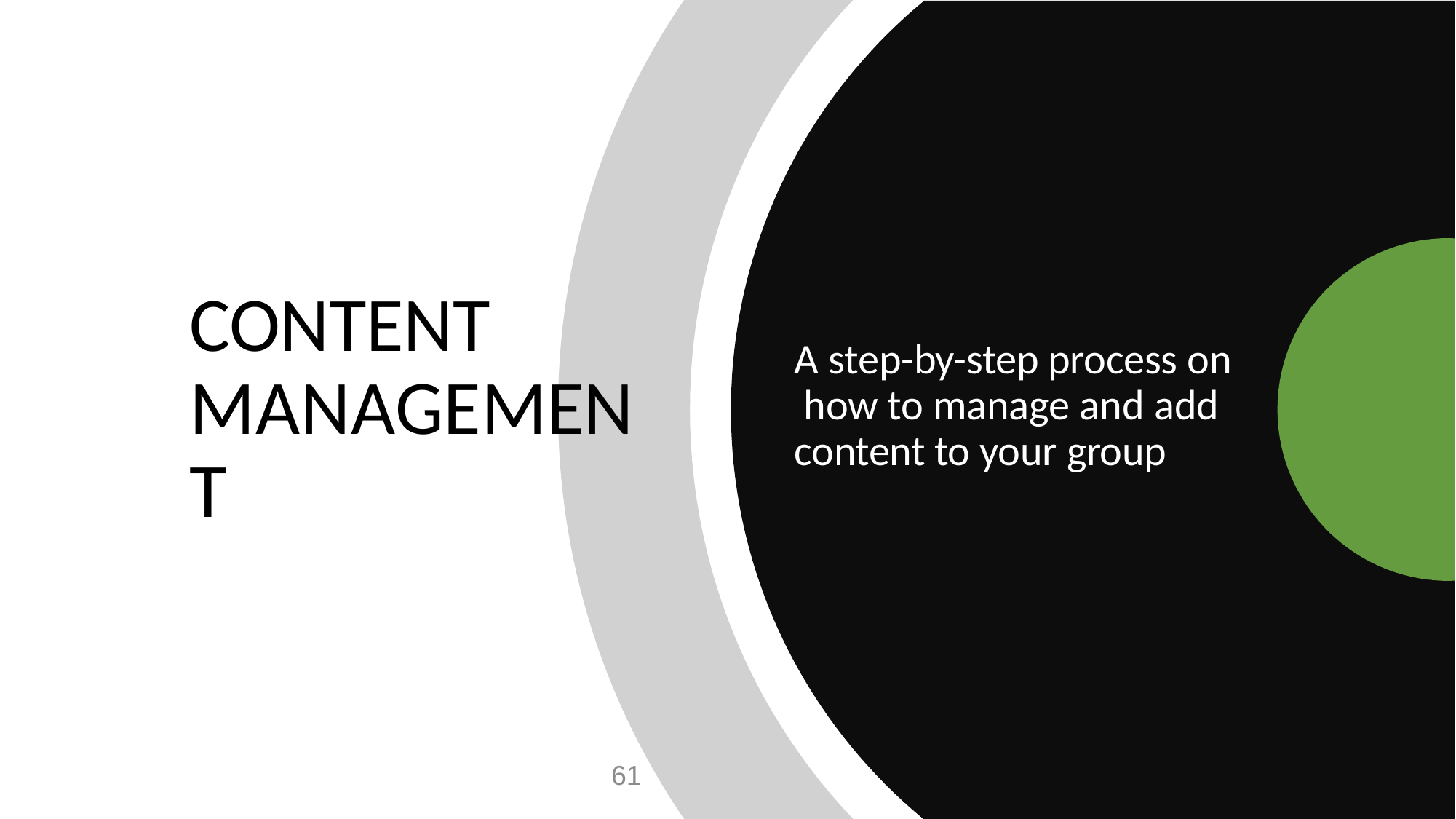

# CONTENT  MANAGEMENT
A step-by-step process on  how to manage and add  content to your group
61